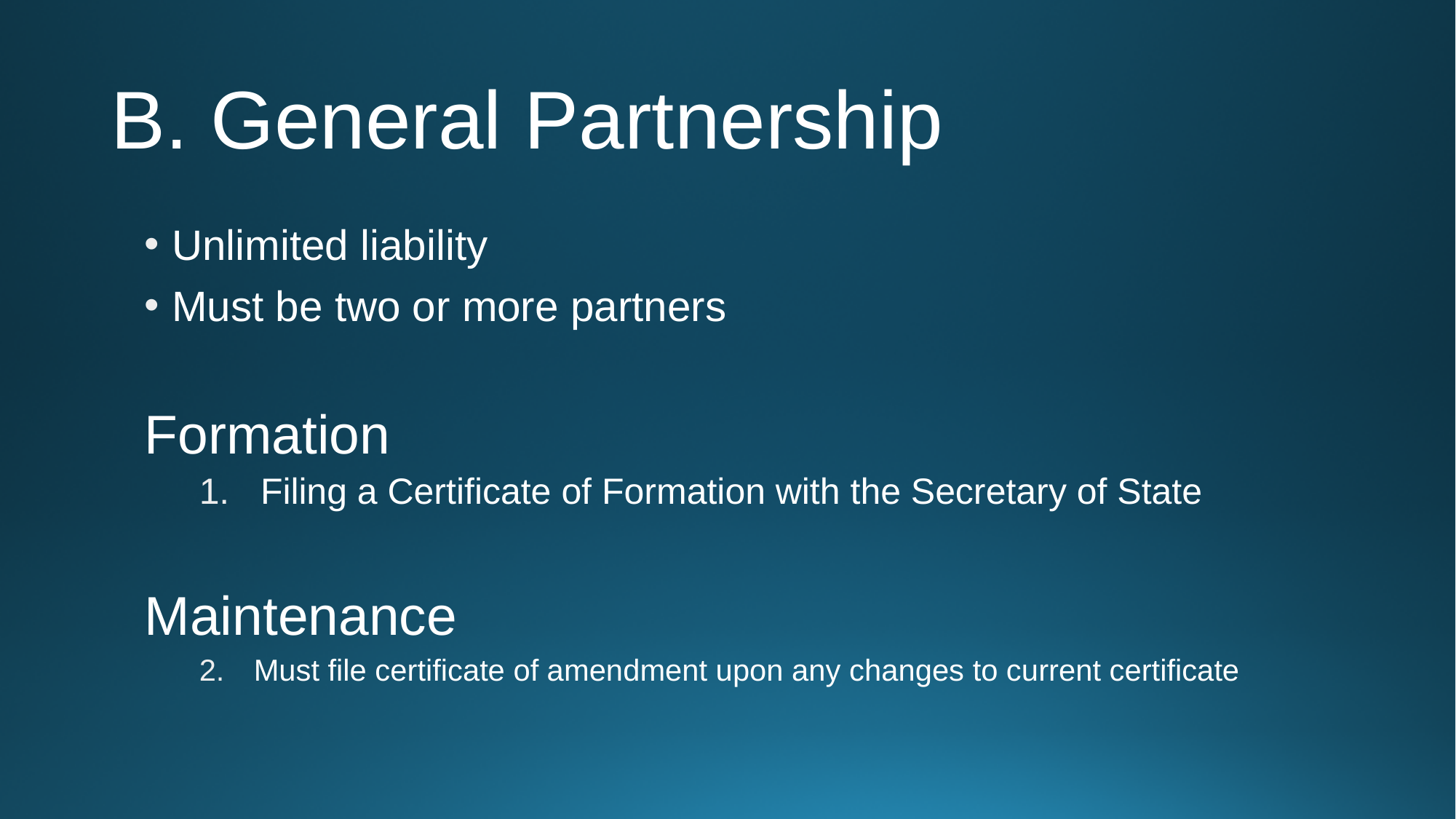

# B. General Partnership
Unlimited liability
Must be two or more partners

Formation
Filing a Certificate of Formation with the Secretary of State

Maintenance
Must file certificate of amendment upon any changes to current certificate